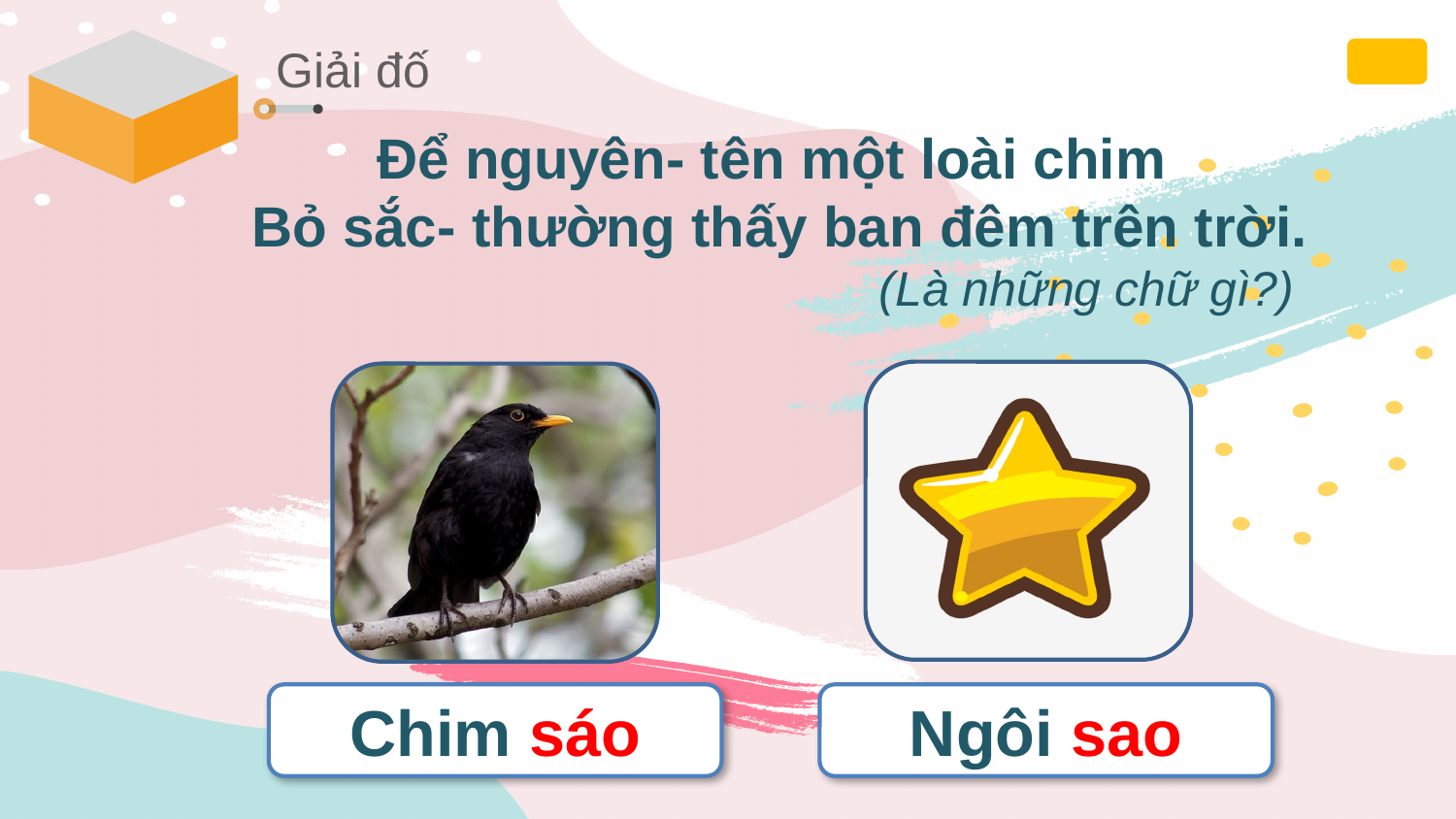

Giải đố

Để nguyên- tên một loài chim
Bỏ sắc- thường thấy ban đêm trên trời.
(Là những chữ gì?)

Chim sáo
Ngôi sao